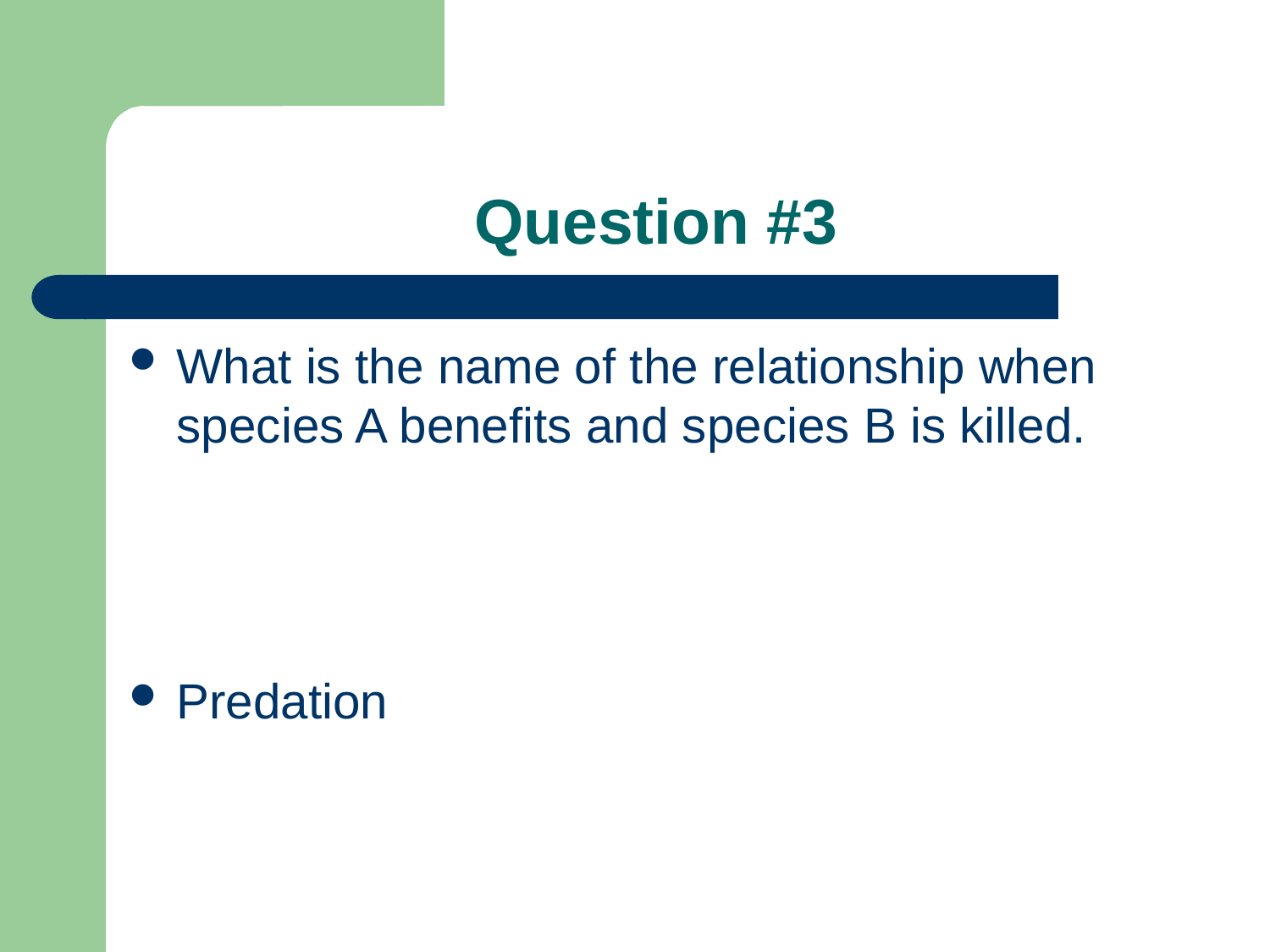

# Question #3
What is the name of the relationship when species A benefits and species B is killed.

Predation